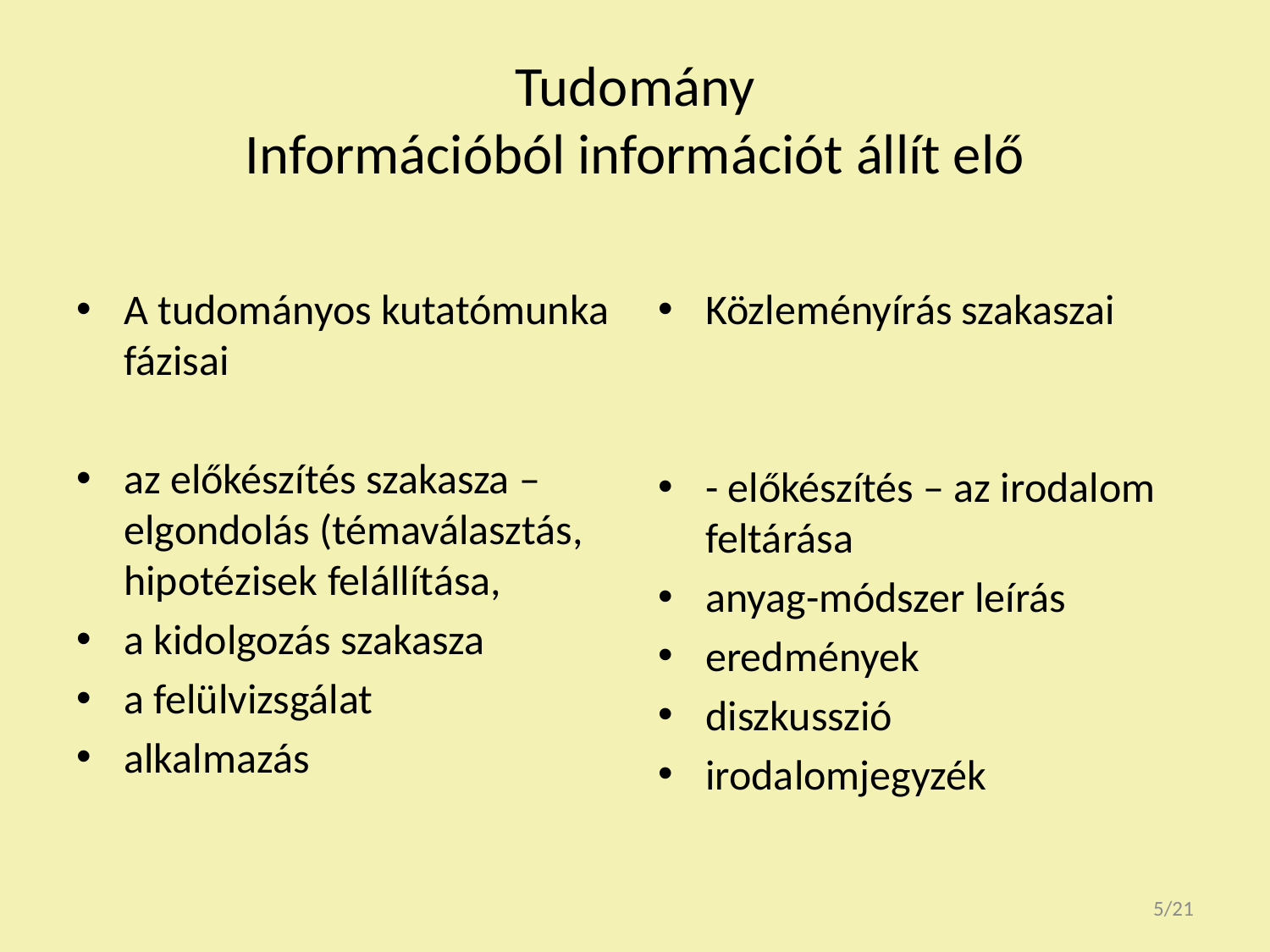

# Tudomány Információból információt állít elő
A tudományos kutatómunka fázisai

az előkészítés szakasza –elgondolás (témaválasztás, hipotézisek felállítása,
a kidolgozás szakasza
a felülvizsgálat
alkalmazás

Közleményírás szakaszai

- előkészítés – az irodalom feltárása
anyag-módszer leírás
eredmények
diszkusszió
irodalomjegyzék
5/21